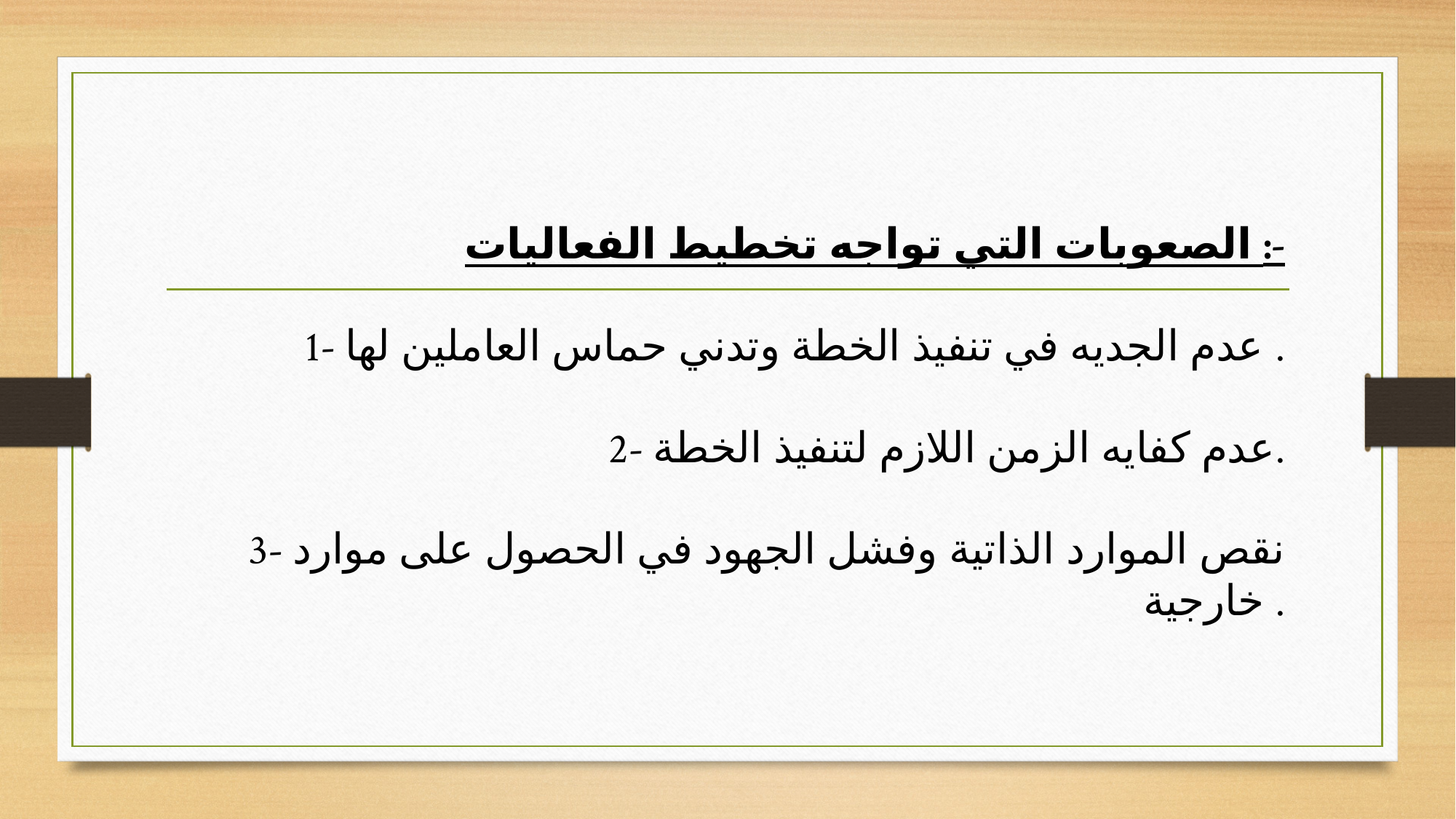

الصعوبات التي تواجه تخطيط الفعاليات :-

1- عدم الجديه في تنفيذ الخطة وتدني حماس العاملين لها .

2- عدم كفايه الزمن اللازم لتنفيذ الخطة.

3- نقص الموارد الذاتية وفشل الجهود في الحصول على موارد خارجية .